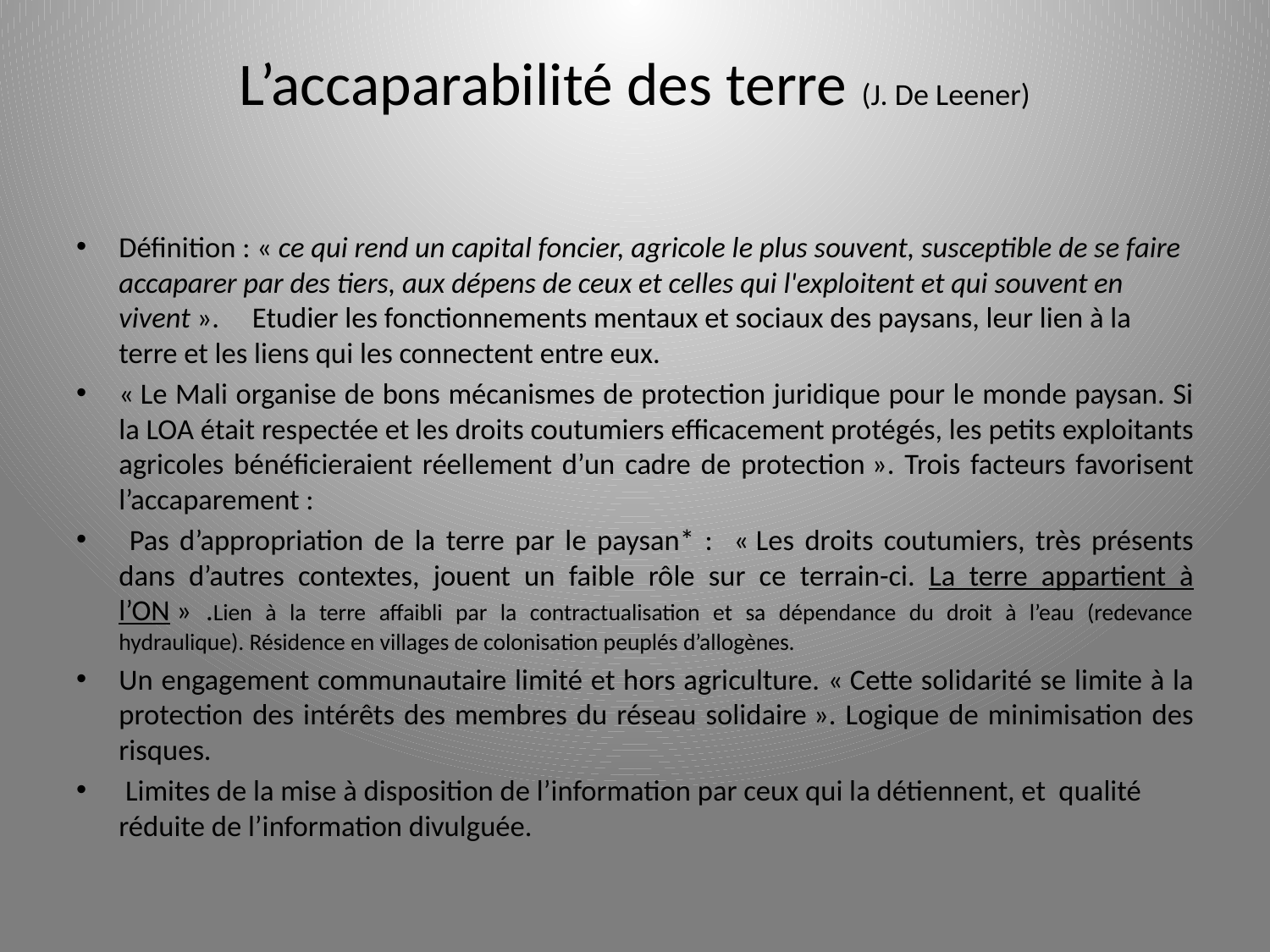

# L’accaparabilité des terre (J. De Leener)
Définition : « ce qui rend un capital foncier, agricole le plus souvent, susceptible de se faire accaparer par des tiers, aux dépens de ceux et celles qui l'exploitent et qui souvent en vivent ».     Etudier les fonctionnements mentaux et sociaux des paysans, leur lien à la terre et les liens qui les connectent entre eux.
« Le Mali organise de bons mécanismes de protection juridique pour le monde paysan. Si la LOA était respectée et les droits coutumiers efficacement protégés, les petits exploitants agricoles bénéficieraient réellement d’un cadre de protection ». Trois facteurs favorisent l’accaparement :
 Pas d’appropriation de la terre par le paysan* :  « Les droits coutumiers, très présents dans d’autres contextes, jouent un faible rôle sur ce terrain-ci. La terre appartient à l’ON » .Lien à la terre affaibli par la contractualisation et sa dépendance du droit à l’eau (redevance hydraulique). Résidence en villages de colonisation peuplés d’allogènes.
Un engagement communautaire limité et hors agriculture. « Cette solidarité se limite à la protection des intérêts des membres du réseau solidaire ». Logique de minimisation des risques.
 Limites de la mise à disposition de l’information par ceux qui la détiennent, et  qualité réduite de l’information divulguée.